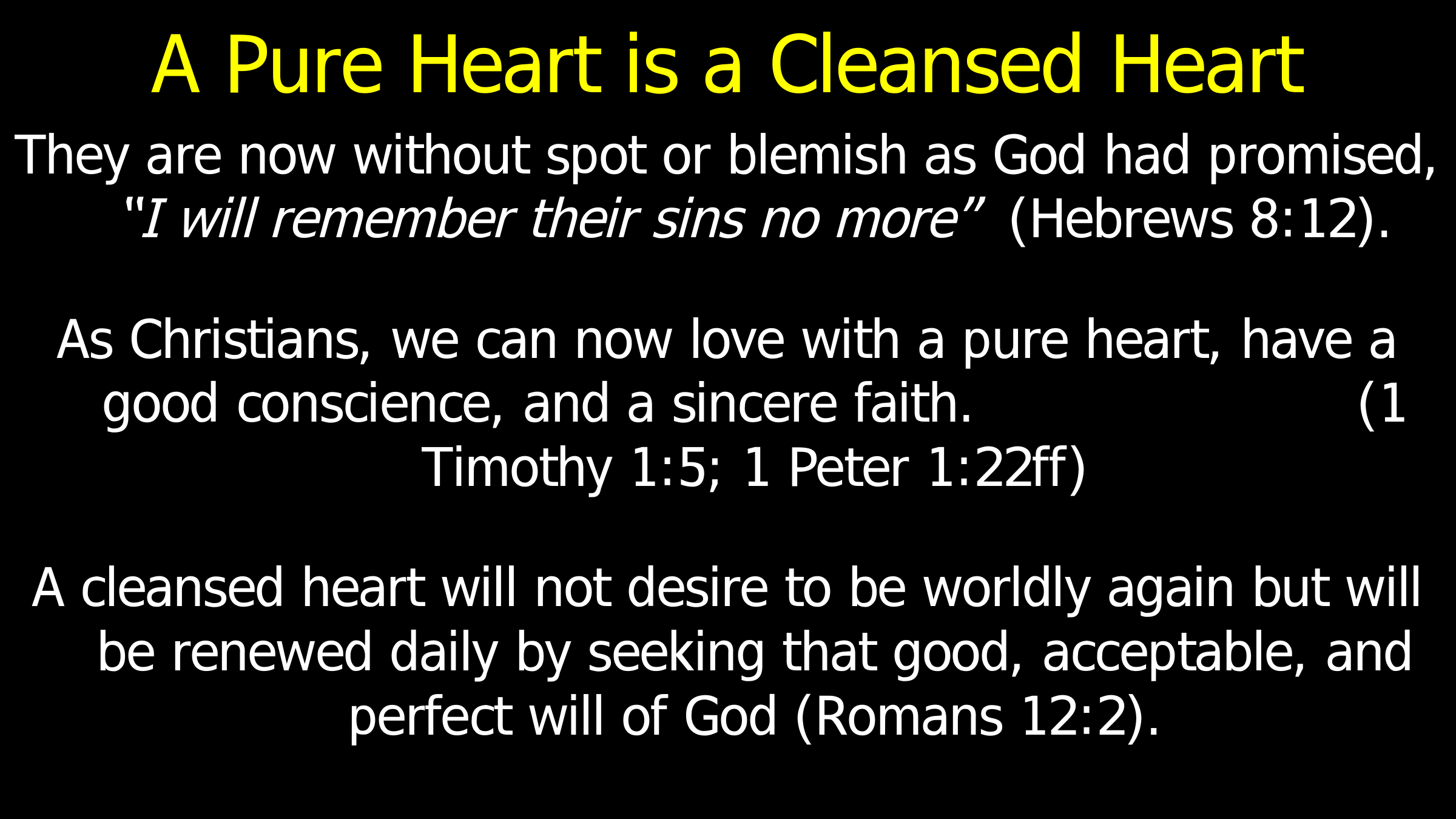

# A Pure Heart is a Cleansed Heart
They are now without spot or blemish as God had promised, “I will remember their sins no more”  (Hebrews 8:12).

As Christians, we can now love with a pure heart, have a good conscience, and a sincere faith.                       (1 Timothy 1:5; 1 Peter 1:22ff)

A cleansed heart will not desire to be worldly again but will be renewed daily by seeking that good, acceptable, and perfect will of God (Romans 12:2).